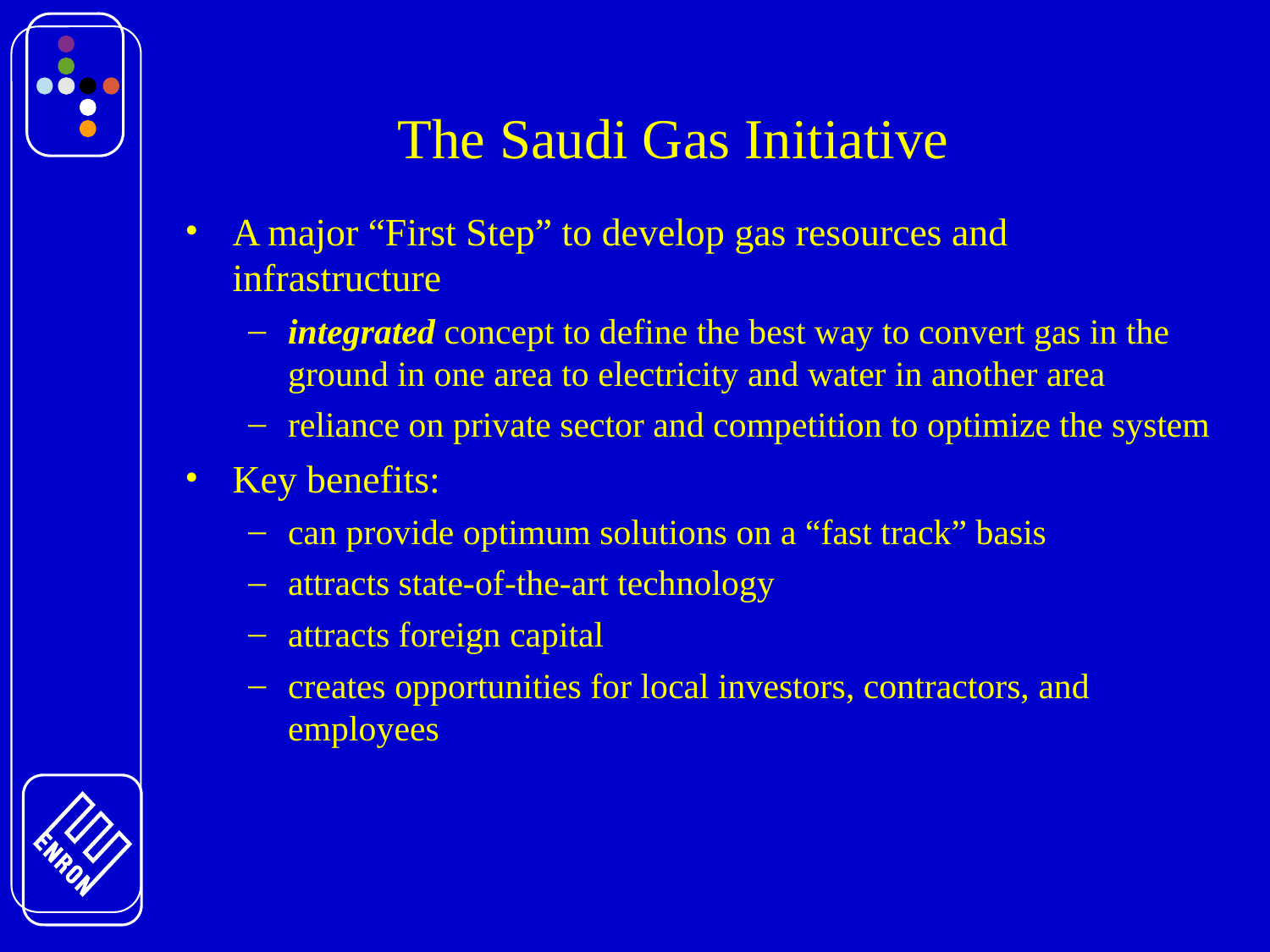

# The Saudi Gas Initiative
A major “First Step” to develop gas resources and infrastructure
integrated concept to define the best way to convert gas in the ground in one area to electricity and water in another area
reliance on private sector and competition to optimize the system
Key benefits:
can provide optimum solutions on a “fast track” basis
attracts state-of-the-art technology
attracts foreign capital
creates opportunities for local investors, contractors, and employees